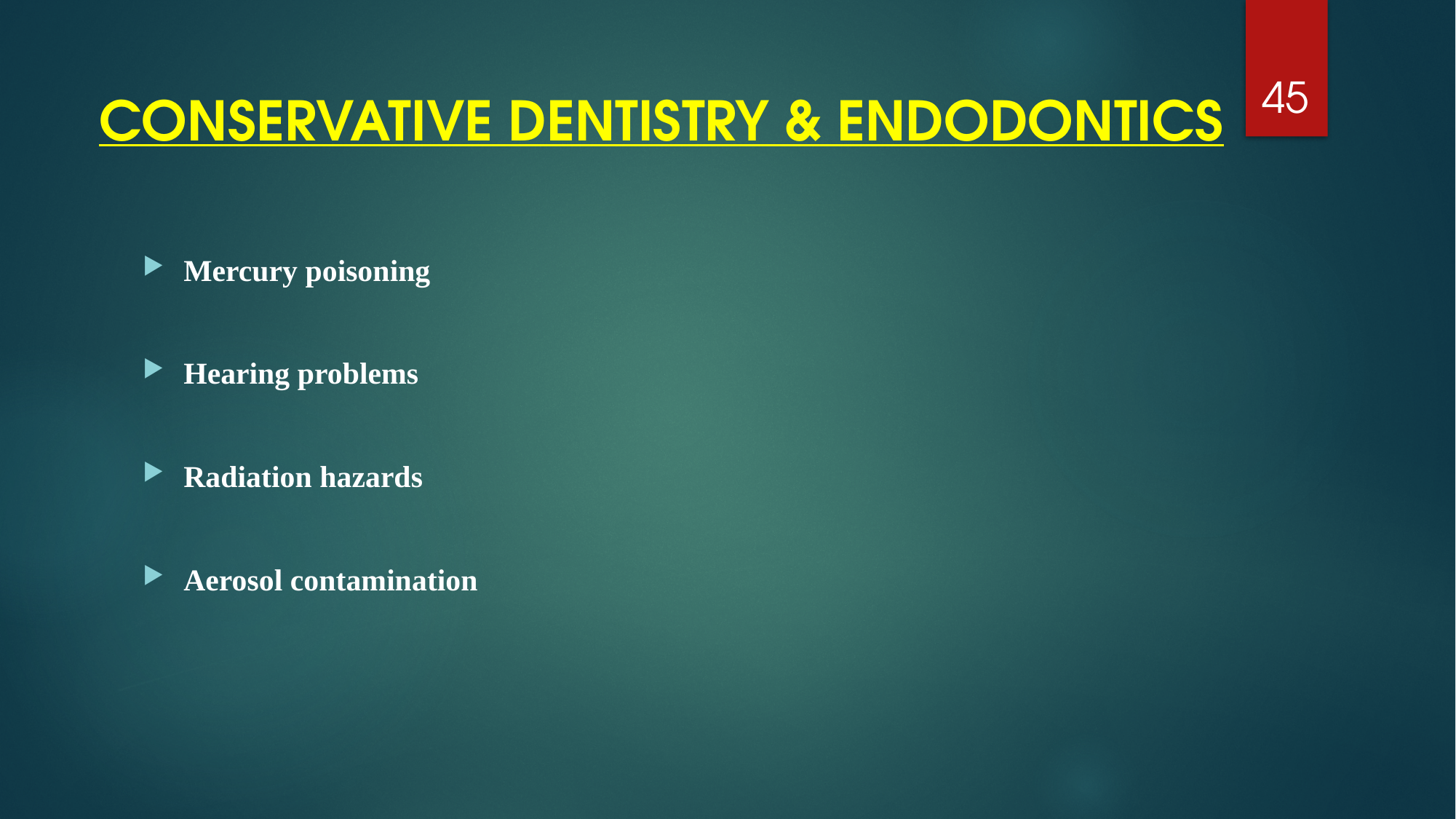

45
# CONSERVATIVE DENTISTRY & ENDODONTICS
Mercury poisoning

Hearing problems

Radiation hazards

Aerosol contamination